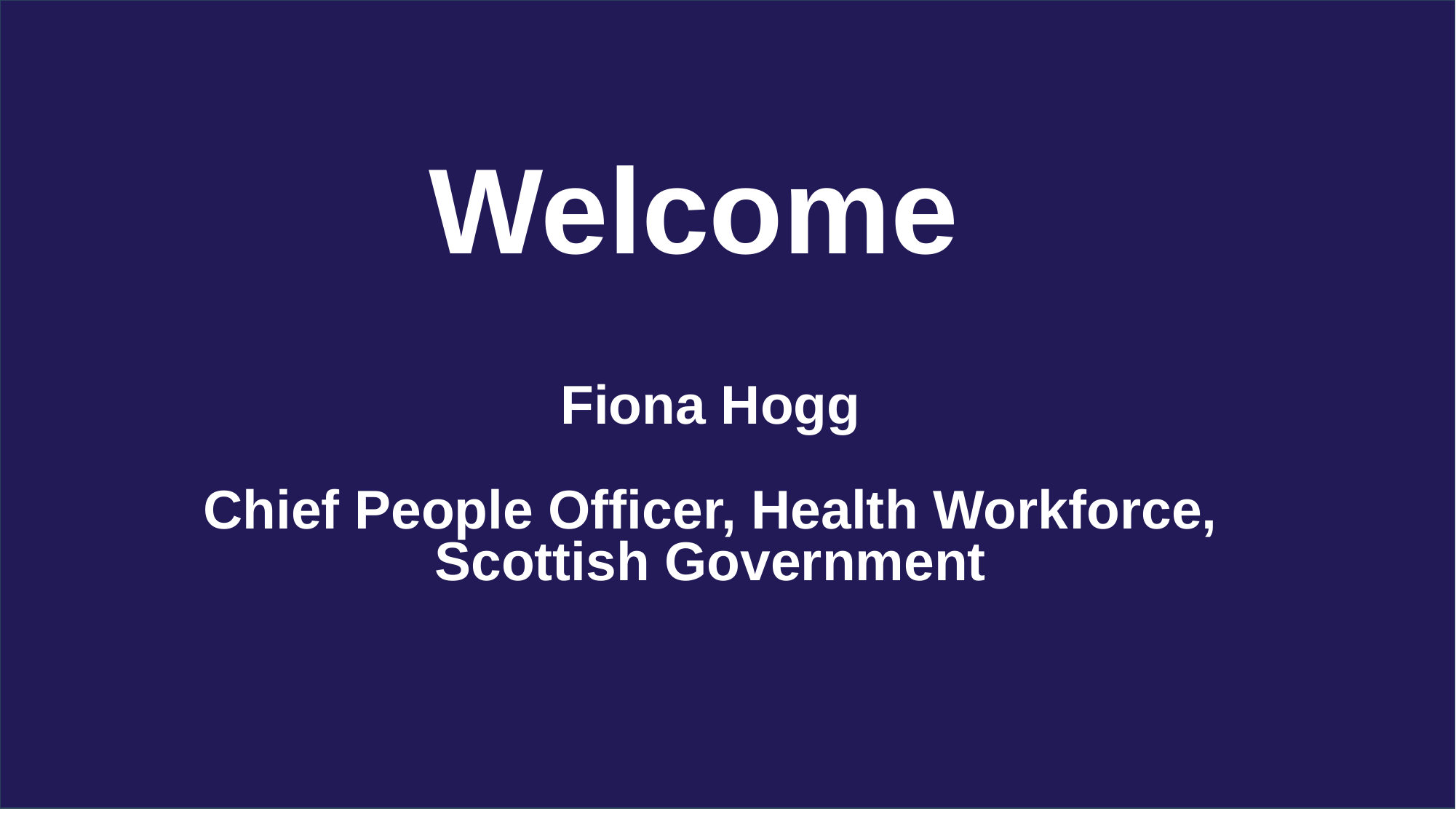

Welcome
Fiona Hogg
Chief People Officer, Health Workforce,
Scottish Government